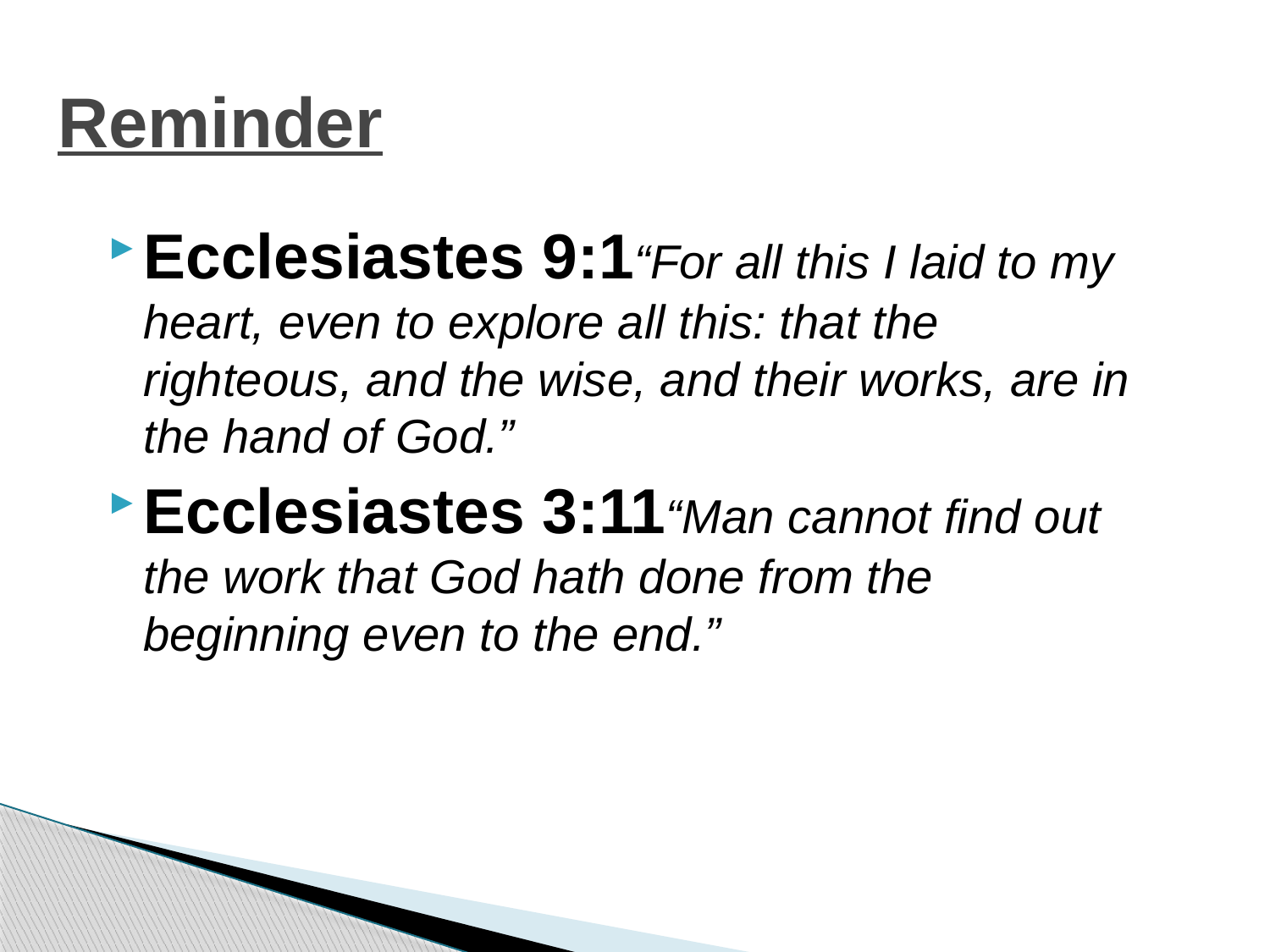

# Reminder
Ecclesiastes 9:1“For all this I laid to my heart, even to explore all this: that the righteous, and the wise, and their works, are in the hand of God.”
Ecclesiastes 3:11“Man cannot find out the work that God hath done from the beginning even to the end.”